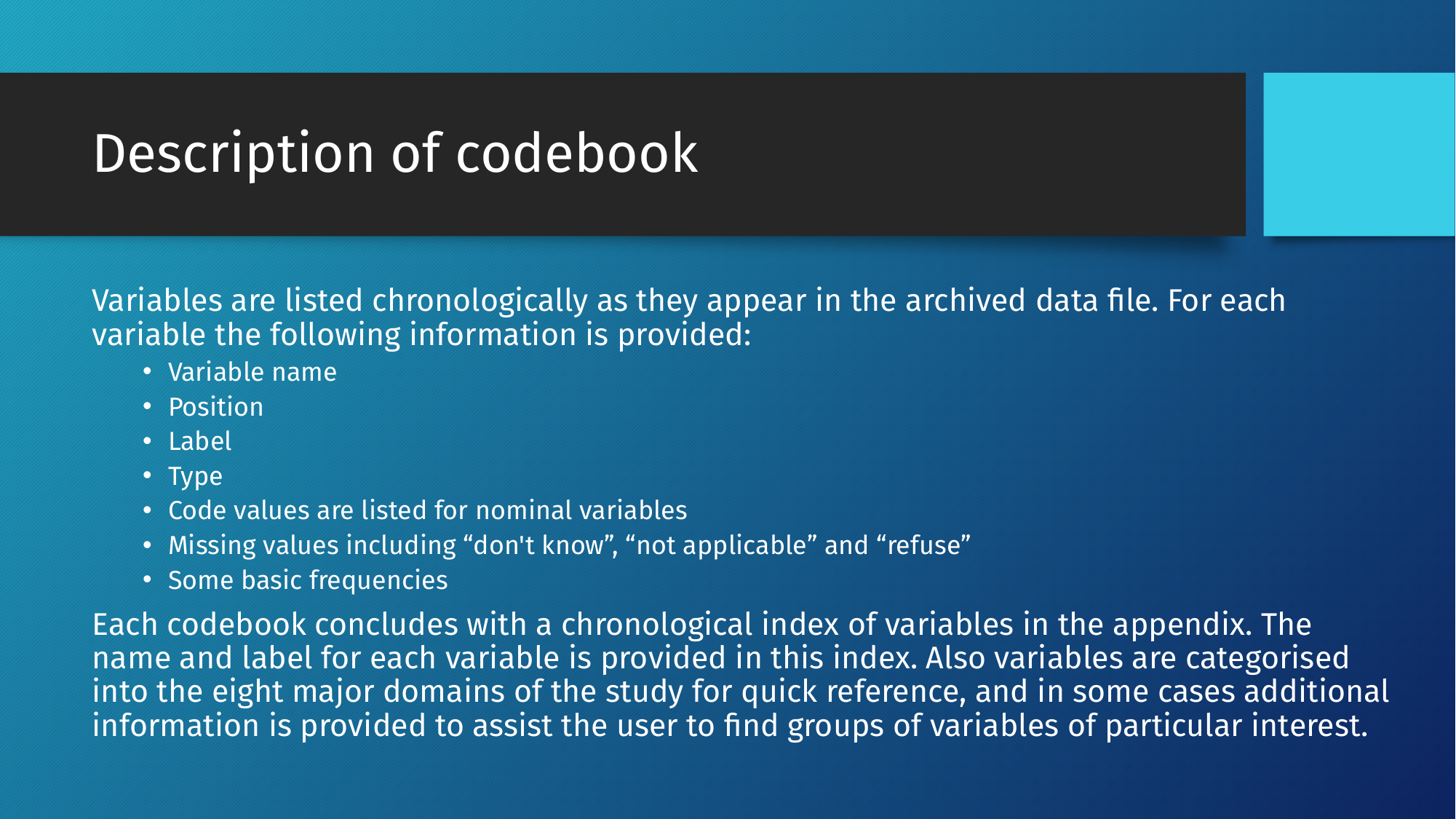

# Description of codebook
Variables are listed chronologically as they appear in the archived data file. For each variable the following information is provided:
Variable name
Position
Label
Type
Code values are listed for nominal variables
Missing values including “don't know”, “not applicable” and “refuse”
Some basic frequencies
Each codebook concludes with a chronological index of variables in the appendix. The name and label for each variable is provided in this index. Also variables are categorised into the eight major domains of the study for quick reference, and in some cases additional information is provided to assist the user to find groups of variables of particular interest.